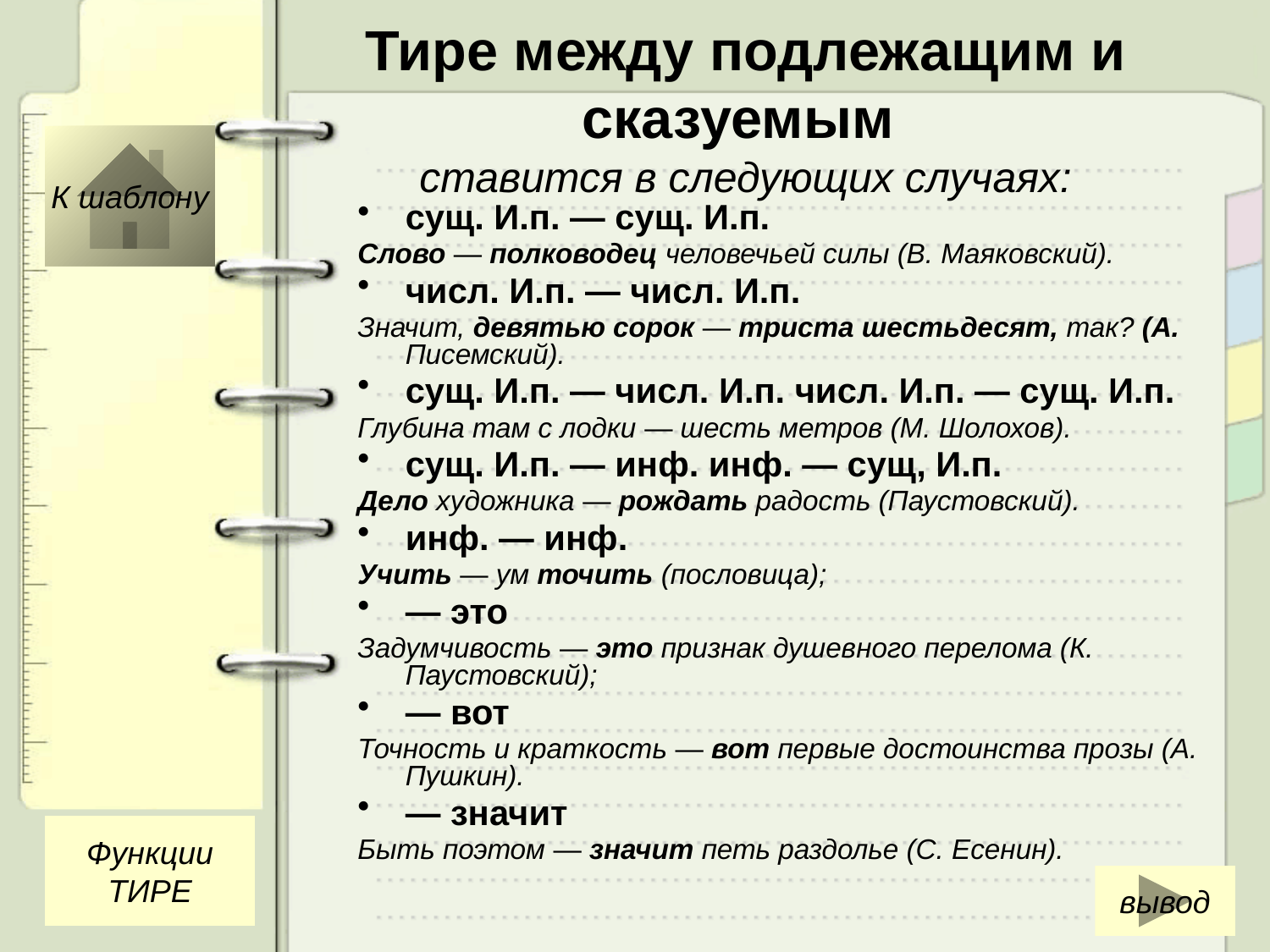

# Тире между подлежащим и сказуемым ставится в следующих случаях:
К шаблону
сущ. И.п. — сущ. И.п.
Слово — полководец человечьей силы (В. Маяковский).
числ. И.п. — числ. И.п.
Значит, девятью сорок — триста шестьдесят, так? (А. Писемский).
сущ. И.п. — числ. И.п. числ. И.п. — сущ. И.п.
Глубина там с лодки — шесть метров (М. Шолохов).
сущ. И.п. — инф. инф. — сущ, И.п.
Дело художника — рождать радость (Паустовский).
инф. — инф.
Учить — ум точить (пословица);
— это
Задумчивость — это признак душев­ного перелома (К. Паустовский);
— вот
Точность и краткость — вот первые достоинства прозы (А. Пушкин).
— значит
Быть поэтом — значит петь раздолье (С. Есенин).
Функции
ТИРЕ
вывод